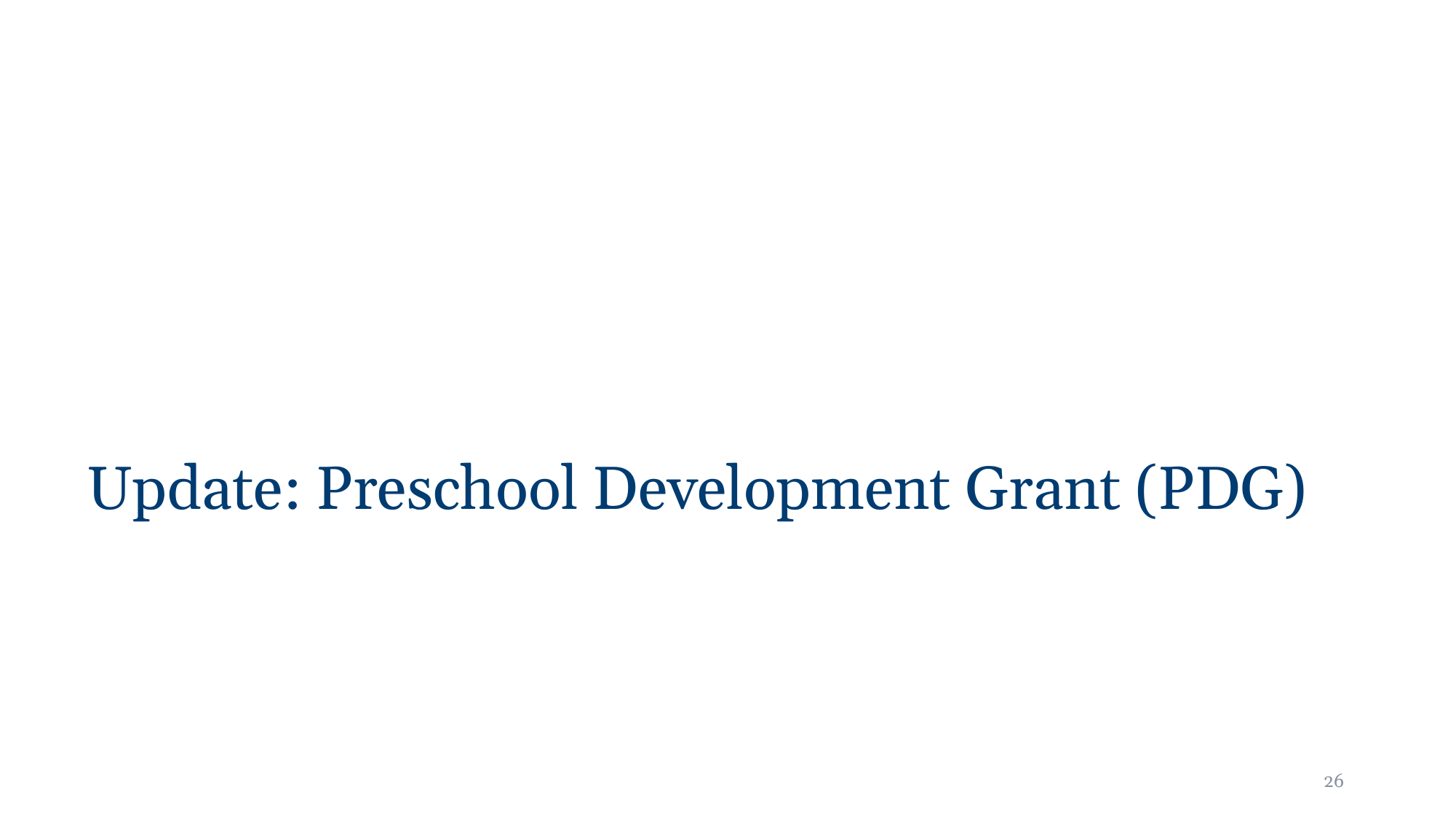

# Update: Preschool Development Grant (PDG)
26